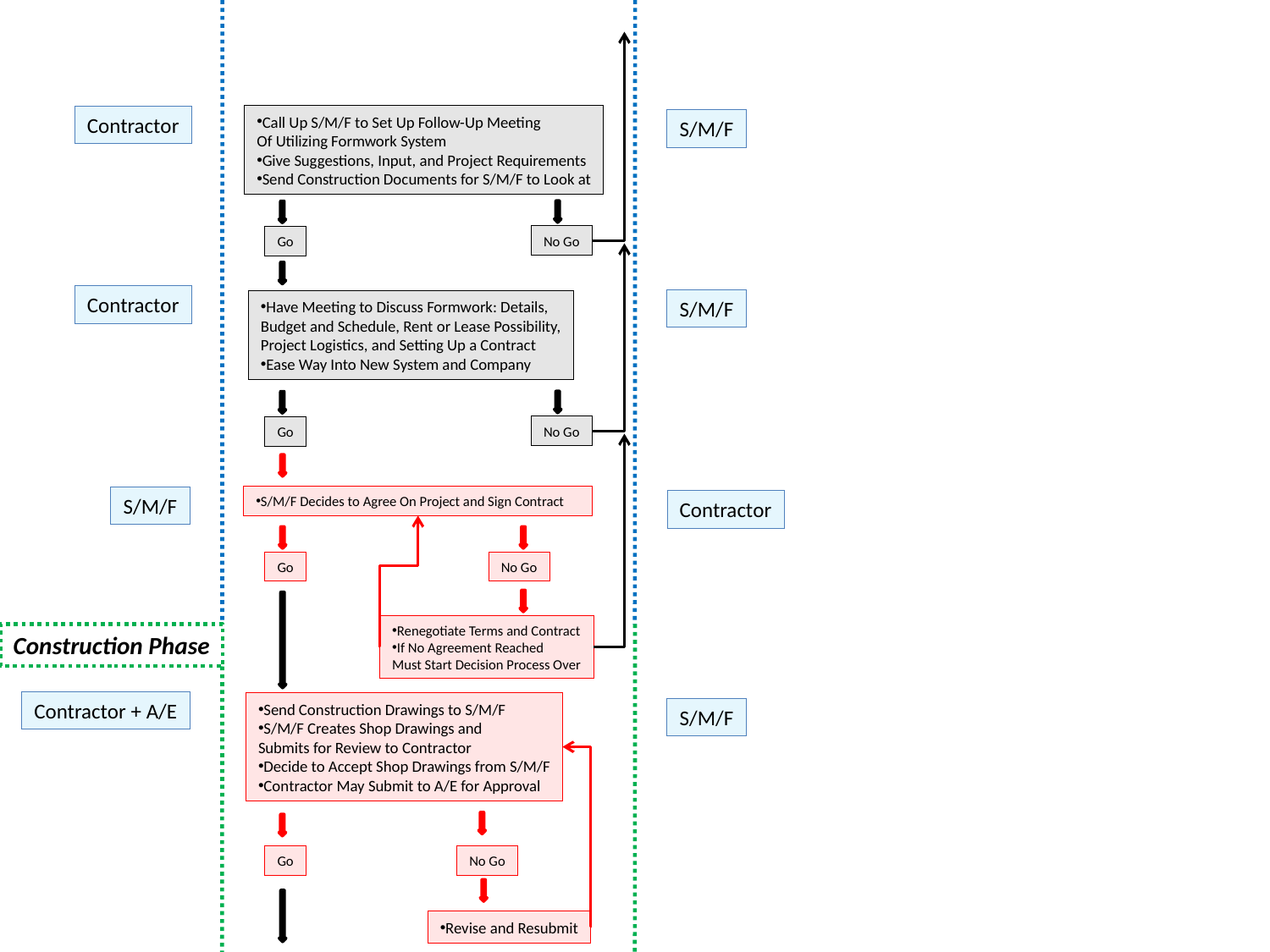

Contractor
Call Up S/M/F to Set Up Follow-Up Meeting
Of Utilizing Formwork System
Give Suggestions, Input, and Project Requirements
Send Construction Documents for S/M/F to Look at
S/M/F

No Go
Go

Contractor
S/M/F
Have Meeting to Discuss Formwork: Details,
Budget and Schedule, Rent or Lease Possibility,
Project Logistics, and Setting Up a Contract
Ease Way Into New System and Company

No Go
Go

S/M/F Decides to Agree On Project and Sign Contract
S/M/F
Contractor

Go
No Go

Renegotiate Terms and Contract
If No Agreement Reached
Must Start Decision Process Over
Construction Phase
Contractor + A/E
Send Construction Drawings to S/M/F
S/M/F Creates Shop Drawings and
Submits for Review to Contractor
Decide to Accept Shop Drawings from S/M/F
Contractor May Submit to A/E for Approval
S/M/F

Go
No Go

Revise and Resubmit